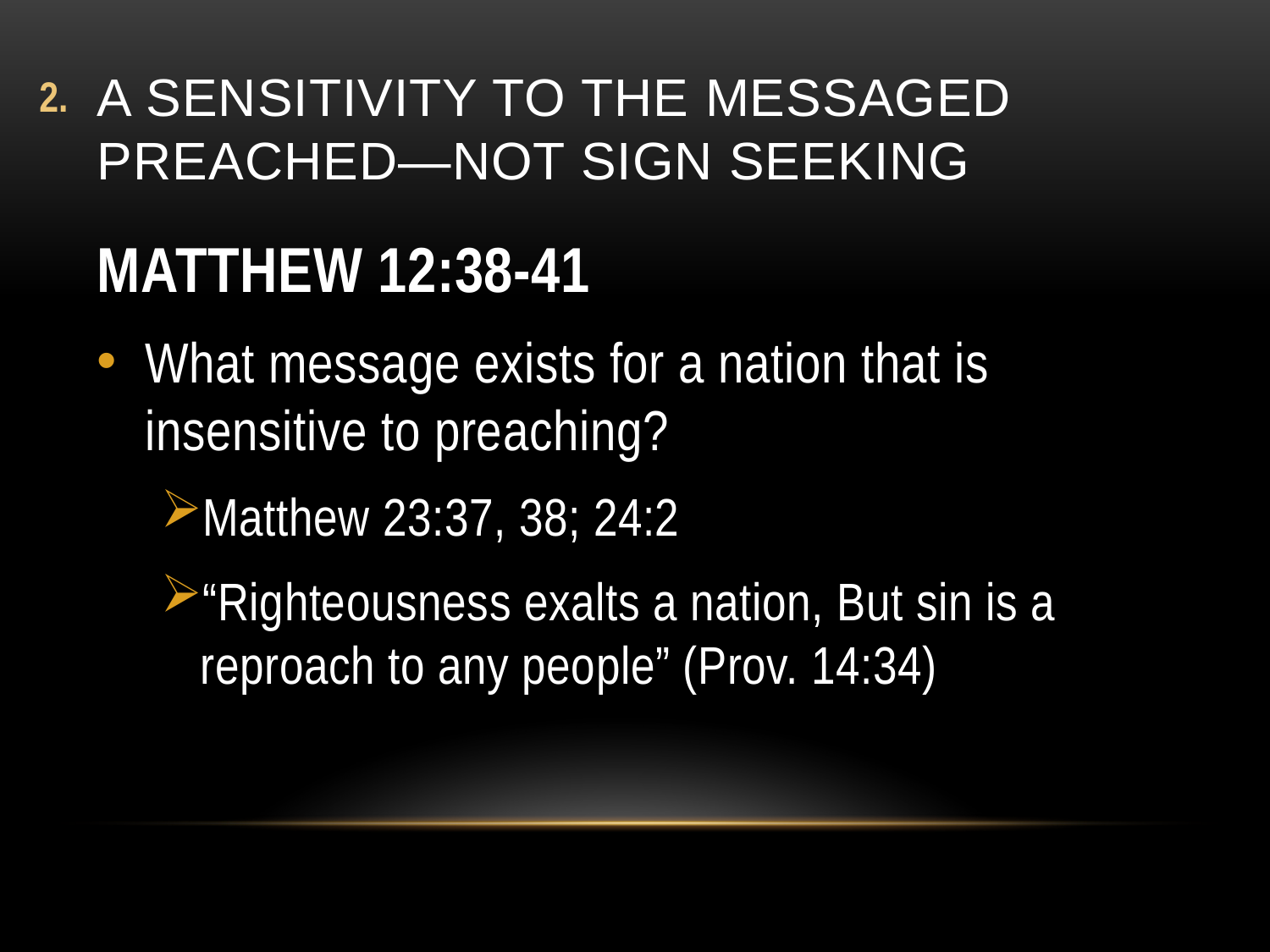

# A SENSITIVITY TO THE MESSAGED PREACHED—not sign seeking
2.
MATTHEW 12:38-41
What message exists for a nation that is insensitive to preaching?
Matthew 23:37, 38; 24:2
“Righteousness exalts a nation, But sin is a reproach to any people” (Prov. 14:34)